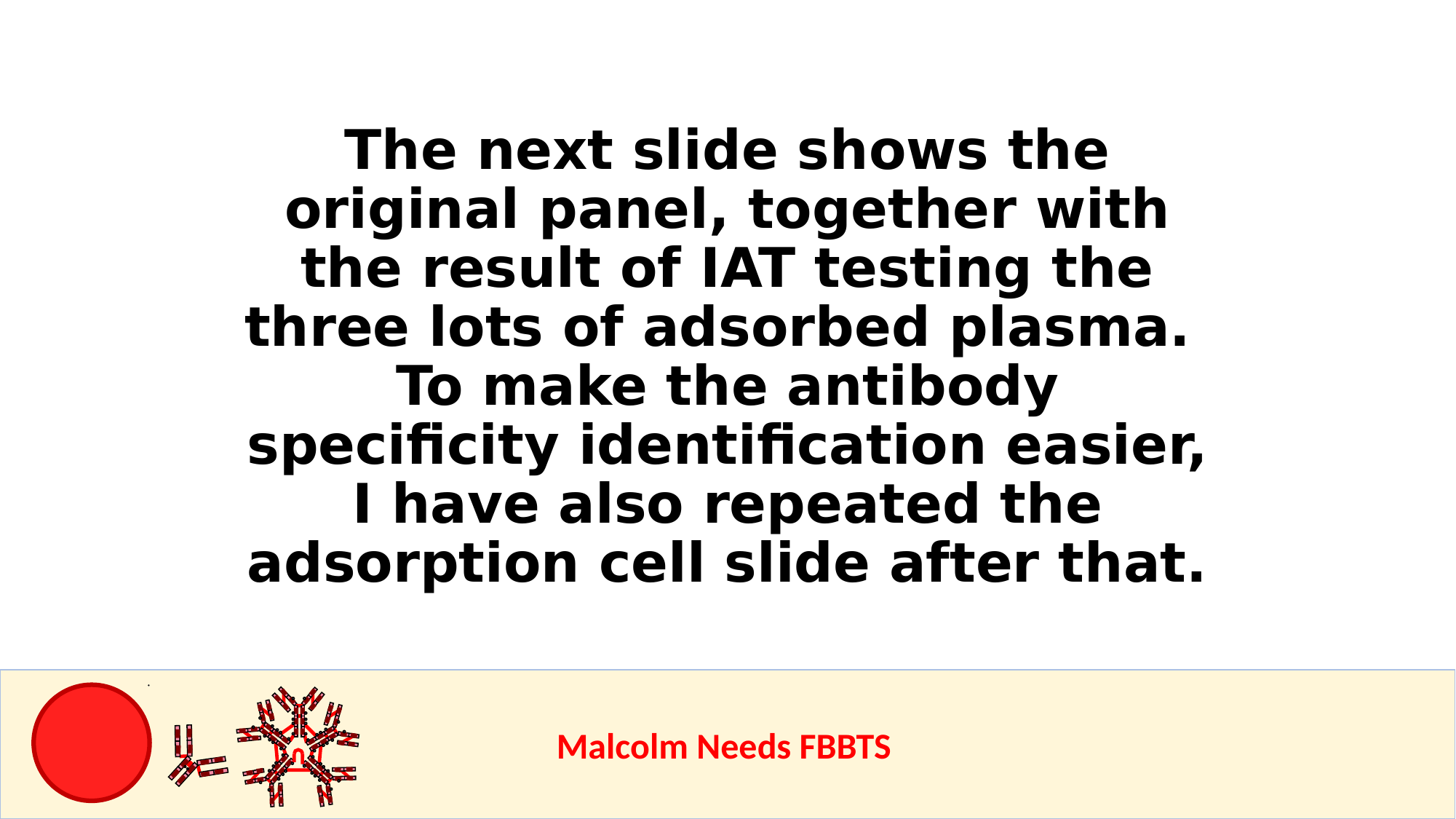

# The next slide shows the original panel, together with the result of IAT testing the three lots of adsorbed plasma.  To make the antibody specificity identification easier, I have also repeated the adsorption cell slide after that.
					Malcolm Needs FBBTS